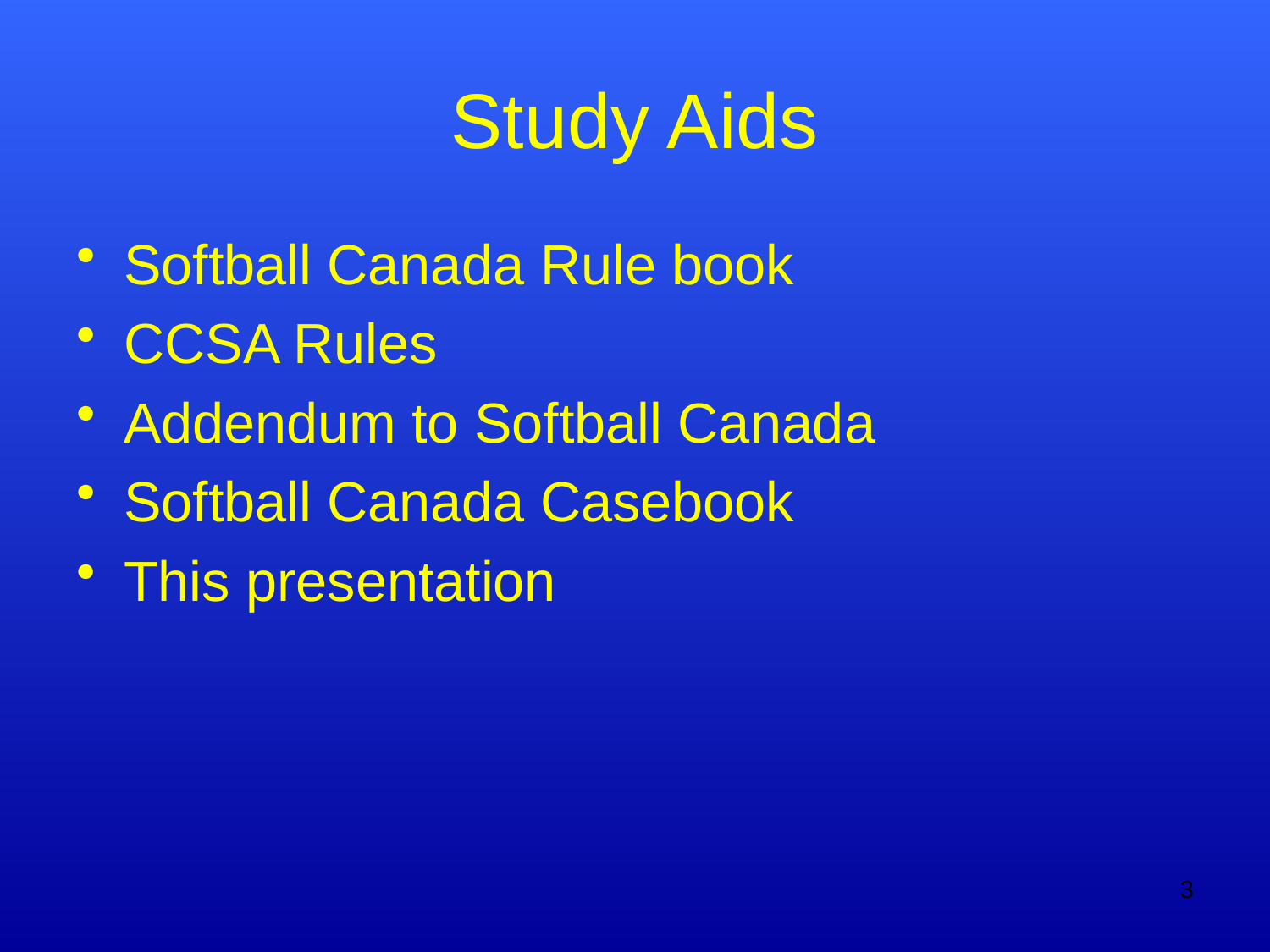

# Study Aids
Softball Canada Rule book
CCSA Rules
Addendum to Softball Canada
Softball Canada Casebook
This presentation
3